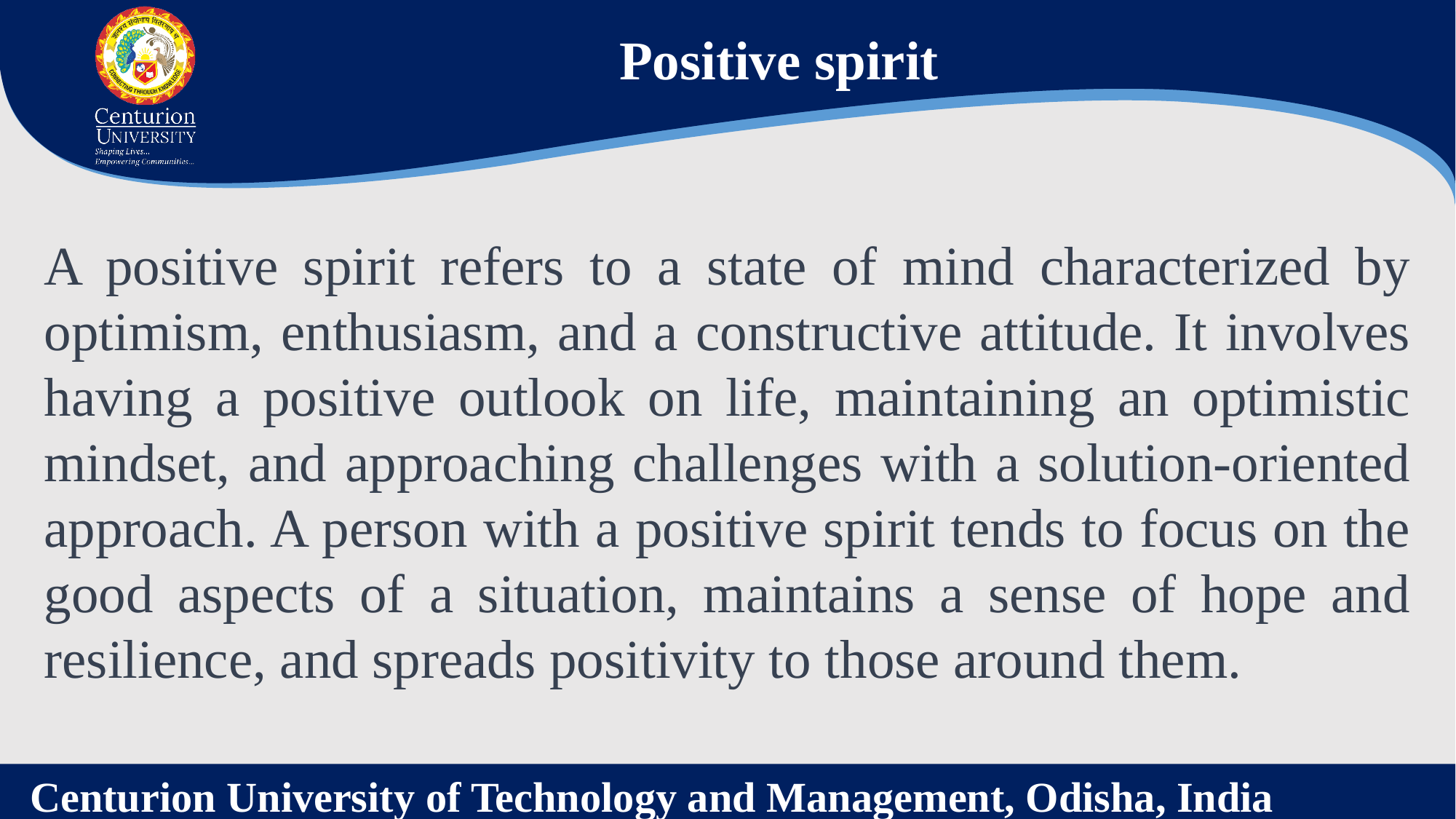

Positive spirit
A positive spirit refers to a state of mind characterized by optimism, enthusiasm, and a constructive attitude. It involves having a positive outlook on life, maintaining an optimistic mindset, and approaching challenges with a solution-oriented approach. A person with a positive spirit tends to focus on the good aspects of a situation, maintains a sense of hope and resilience, and spreads positivity to those around them.